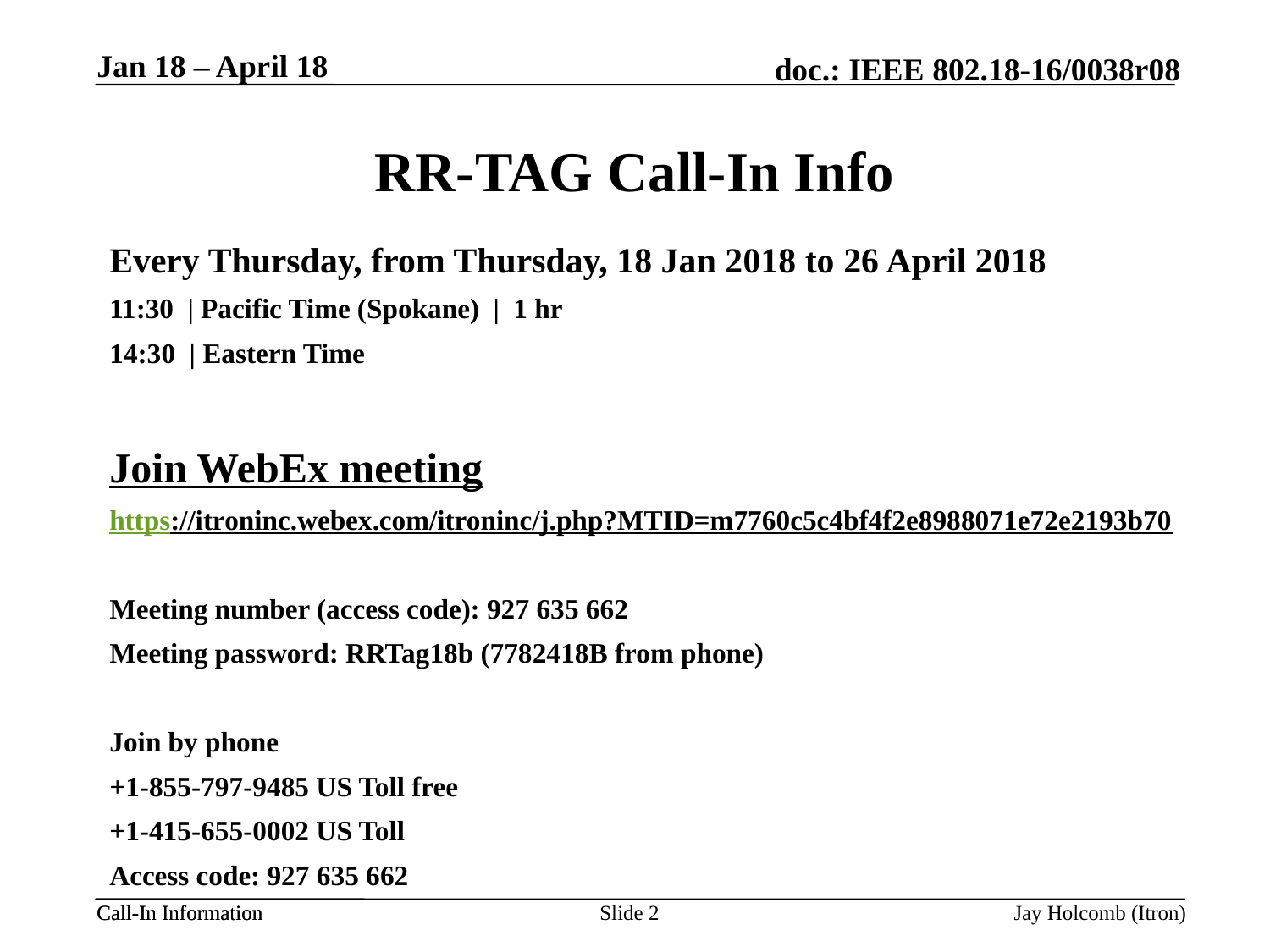

Jan 18 – April 18
# RR-TAG Call-In Info
Every Thursday, from Thursday, 18 Jan 2018 to 26 April 2018
11:30  | Pacific Time (Spokane)  |  1 hr
14:30  | Eastern Time

Join WebEx meeting
https://itroninc.webex.com/itroninc/j.php?MTID=m7760c5c4bf4f2e8988071e72e2193b70

Meeting number (access code): 927 635 662
Meeting password: RRTag18b (7782418B from phone)

Join by phone
+1-855-797-9485 US Toll free
+1-415-655-0002 US Toll
Access code: 927 635 662
Slide 2
Jay Holcomb (Itron)